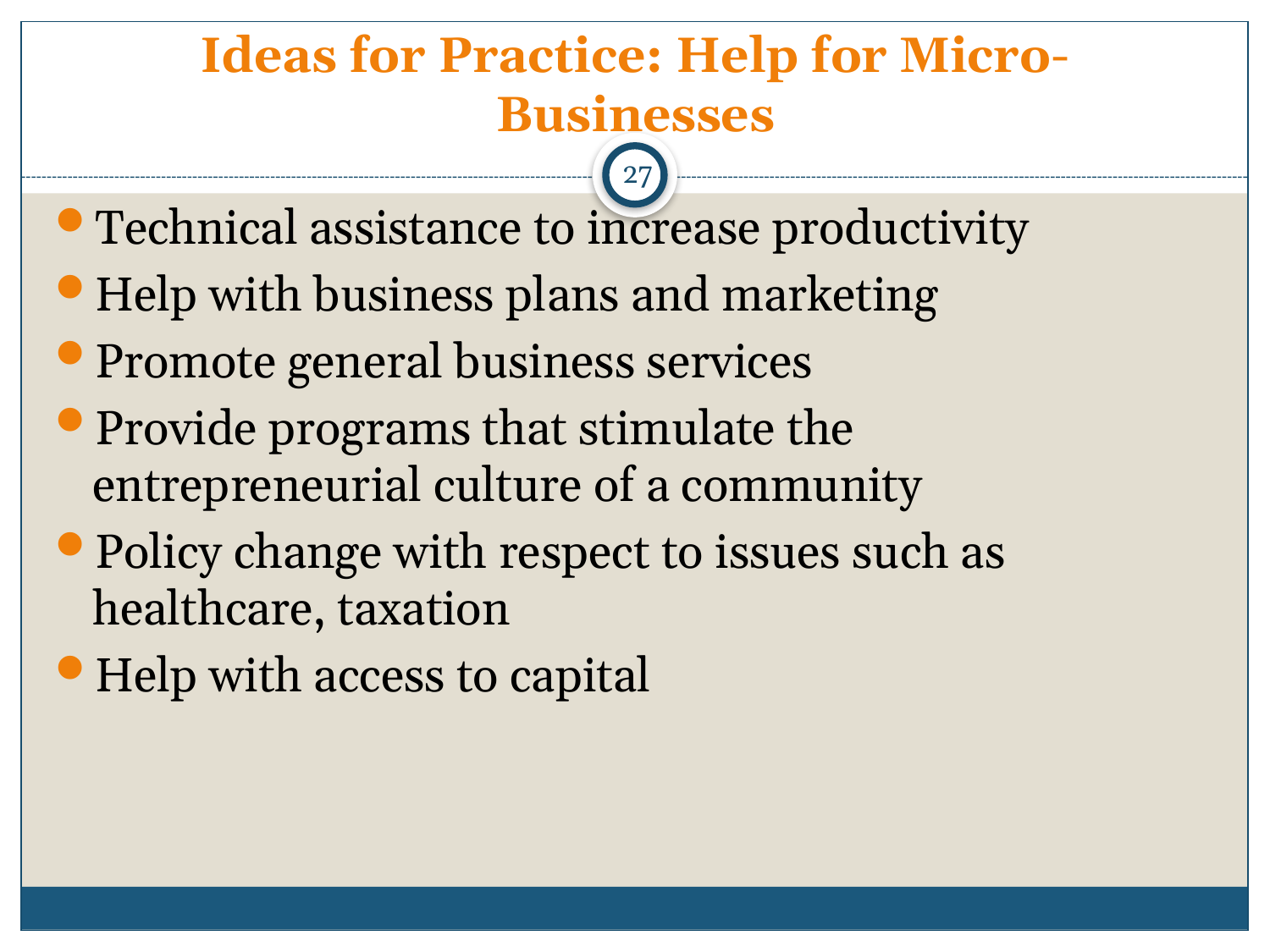

# Ideas for Practice: Help for Micro-Businesses
27
Technical assistance to increase productivity
Help with business plans and marketing
Promote general business services
Provide programs that stimulate the entrepreneurial culture of a community
Policy change with respect to issues such as healthcare, taxation
Help with access to capital